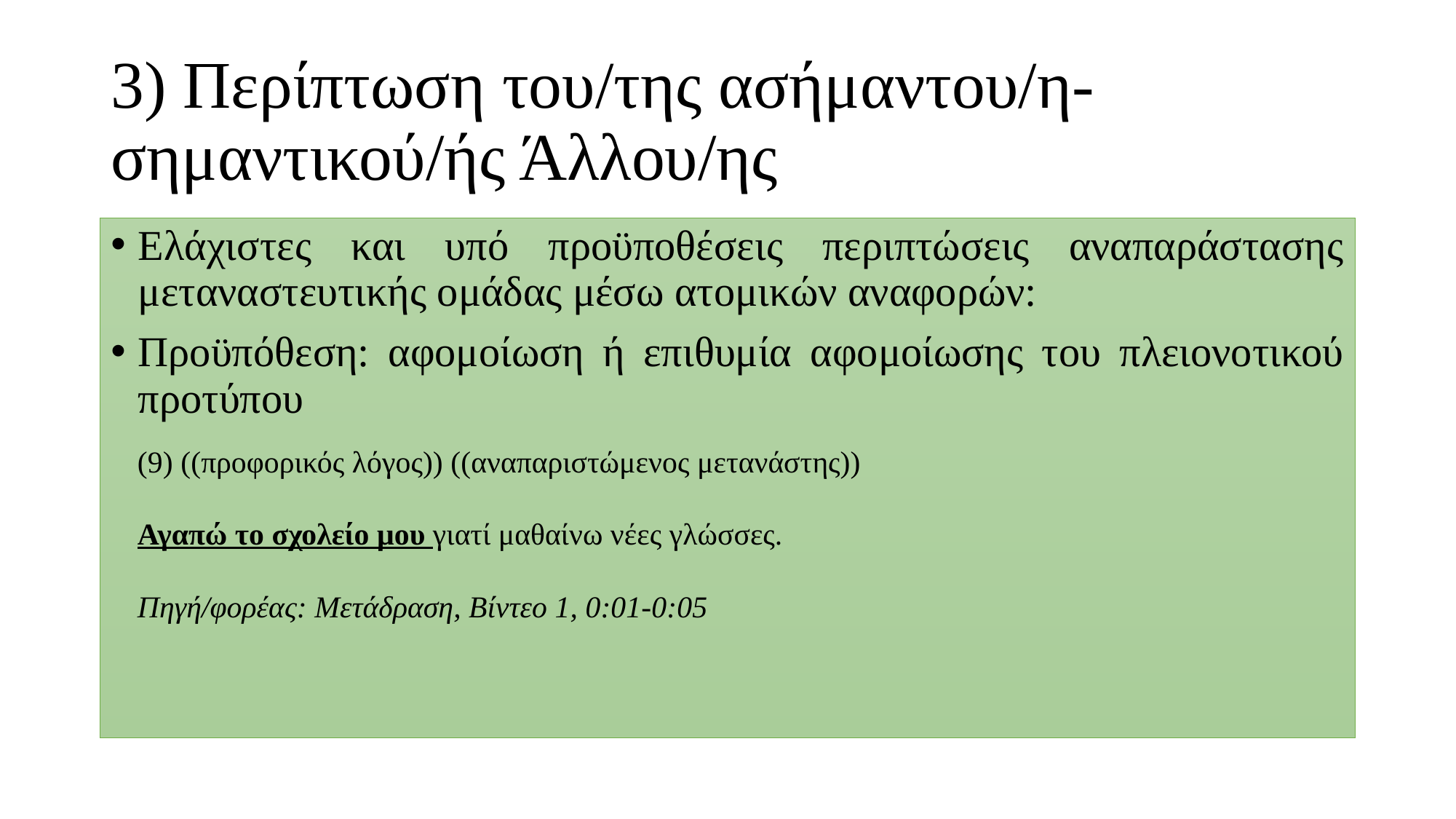

# 3) Περίπτωση του/της ασήμαντου/η-σημαντικού/ής Άλλου/ης
Ελάχιστες και υπό προϋποθέσεις περιπτώσεις αναπαράστασης μεταναστευτικής ομάδας μέσω ατομικών αναφορών:
Προϋπόθεση: αφομοίωση ή επιθυμία αφομοίωσης του πλειονοτικού προτύπου
(9) ((προφορικός λόγος)) ((αναπαριστώμενος μετανάστης))
Αγαπώ το σχολείο μου γιατί μαθαίνω νέες γλώσσες.
Πηγή/φορέας: Μετάδραση, Βίντεο 1, 0:01-0:05